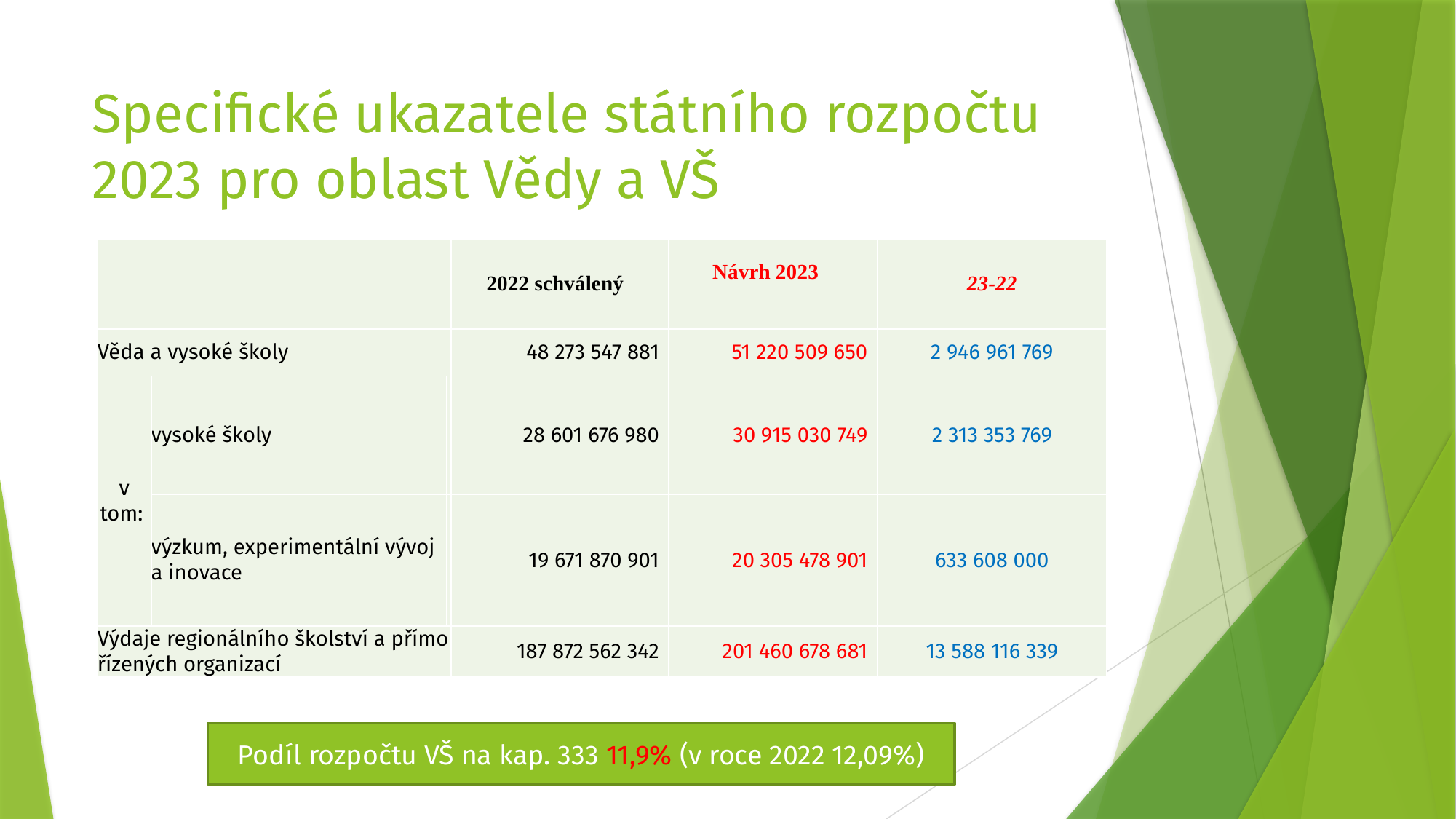

# Specifické ukazatele státního rozpočtu 2023 pro oblast Vědy a VŠ
|  |  |  | 2022 schválený | Návrh 2023 | 23-22 |
| --- | --- | --- | --- | --- | --- |
| Věda a vysoké školy |  |  | 48 273 547 881 | 51 220 509 650 | 2 946 961 769 |
| v tom: | vysoké školy |  | 28 601 676 980 | 30 915 030 749 | 2 313 353 769 |
|  | výzkum, experimentální vývoj a inovace |  | 19 671 870 901 | 20 305 478 901 | 633 608 000 |
| Výdaje regionálního školství a přímo řízených organizací |  |  | 187 872 562 342 | 201 460 678 681 | 13 588 116 339 |
Podíl rozpočtu VŠ na kap. 333 11,9% (v roce 2022 12,09%)